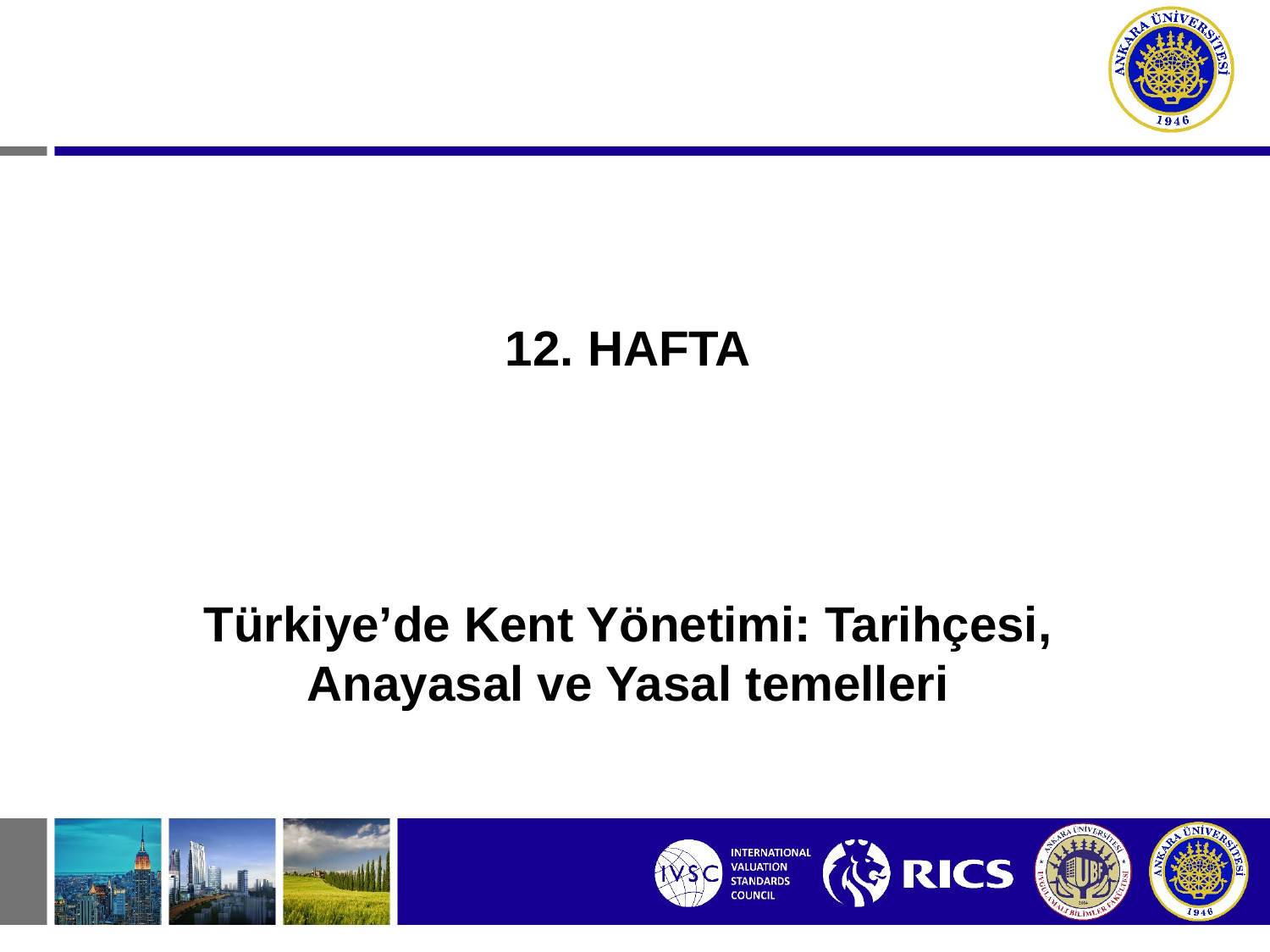

12. HAFTA

Türkiye’de Kent Yönetimi: Tarihçesi, Anayasal ve Yasal temelleri